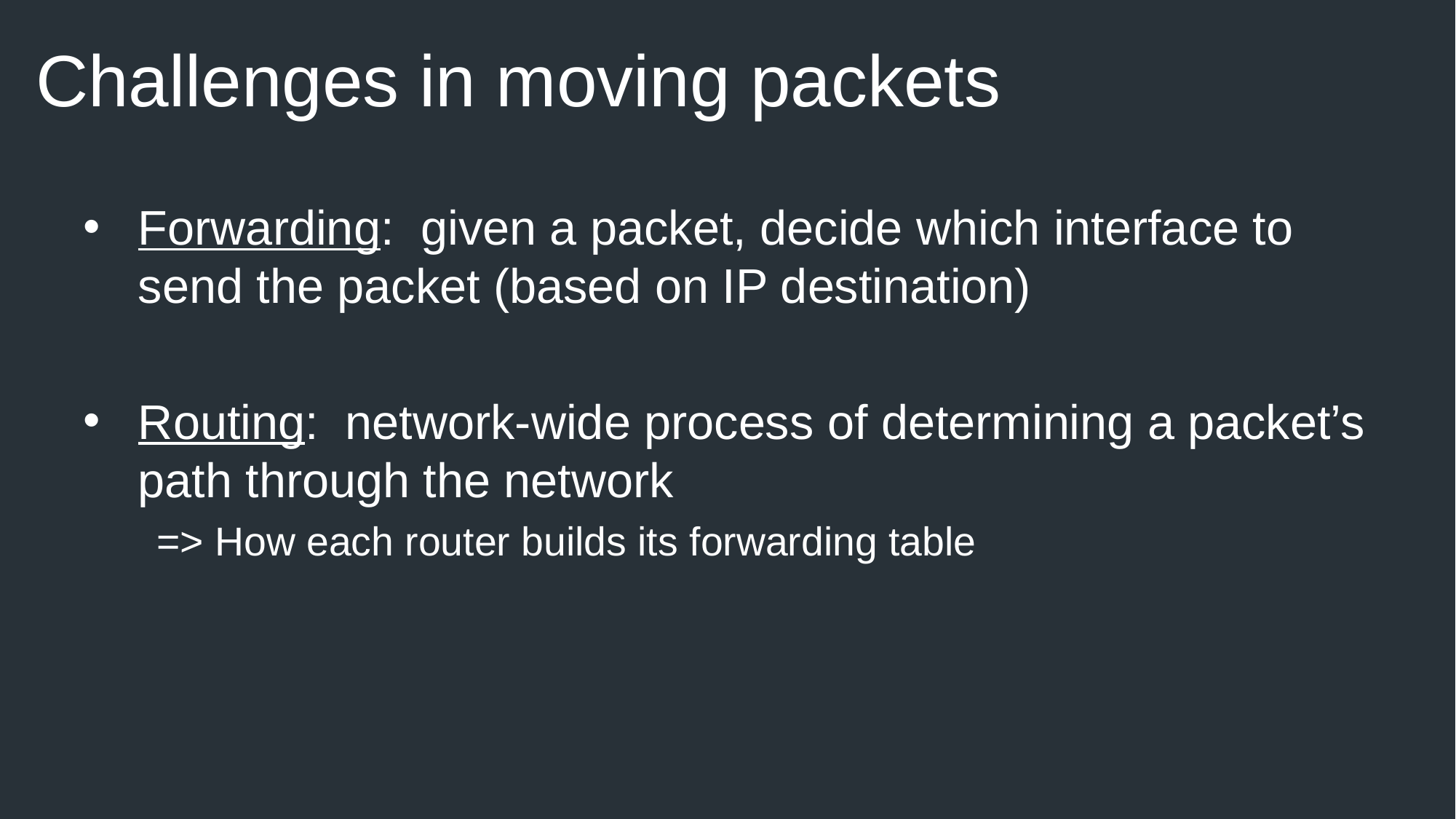

# Challenges in moving packets
Forwarding:  given a packet, decide which interface to send the packet (based on IP destination)

Routing:  network-wide process of determining a packet’s path through the network
=> How each router builds its forwarding table